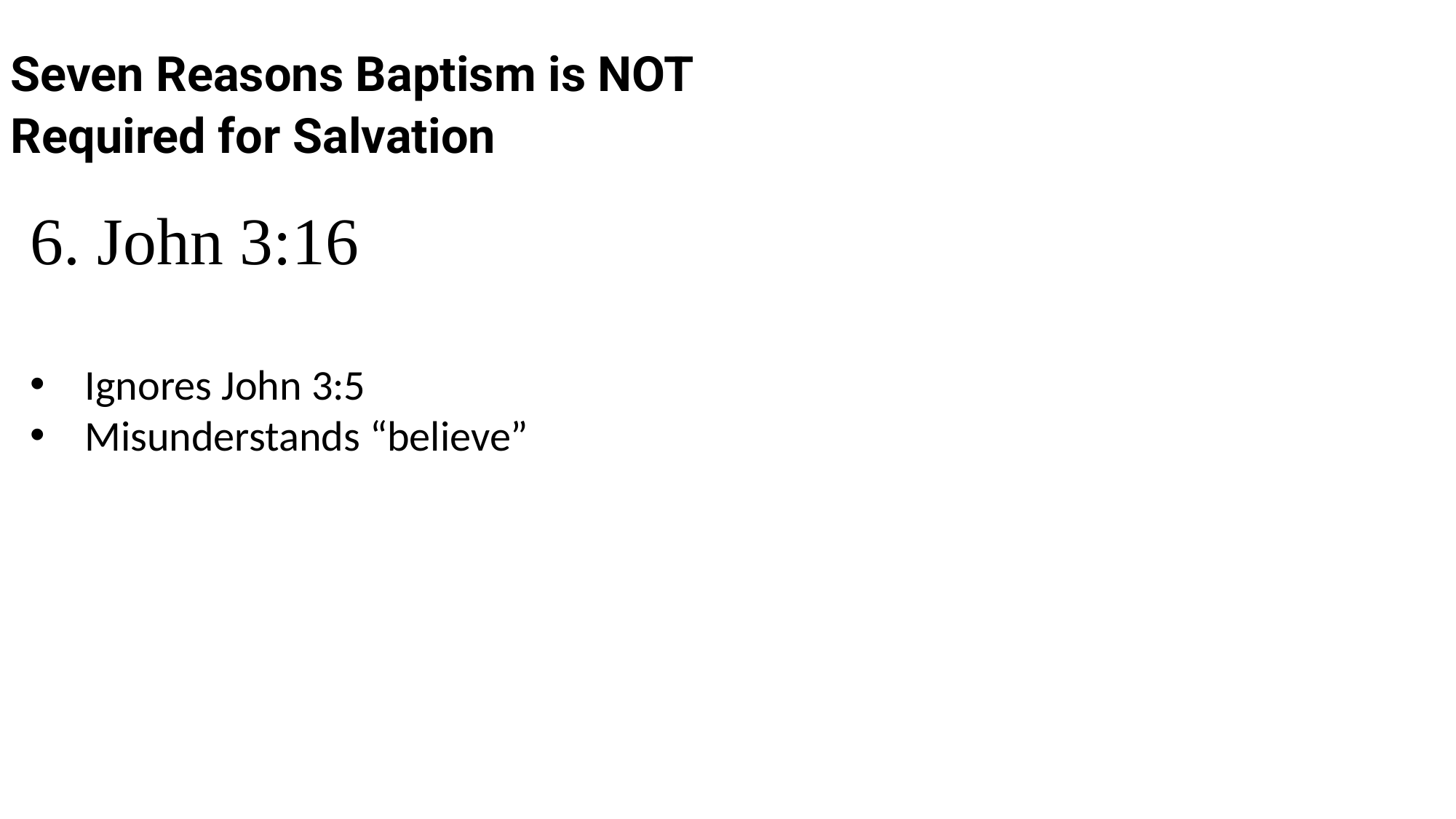

Seven Reasons Baptism is NOT Required for Salvation
6. John 3:16

Ignores John 3:5
Misunderstands “believe”